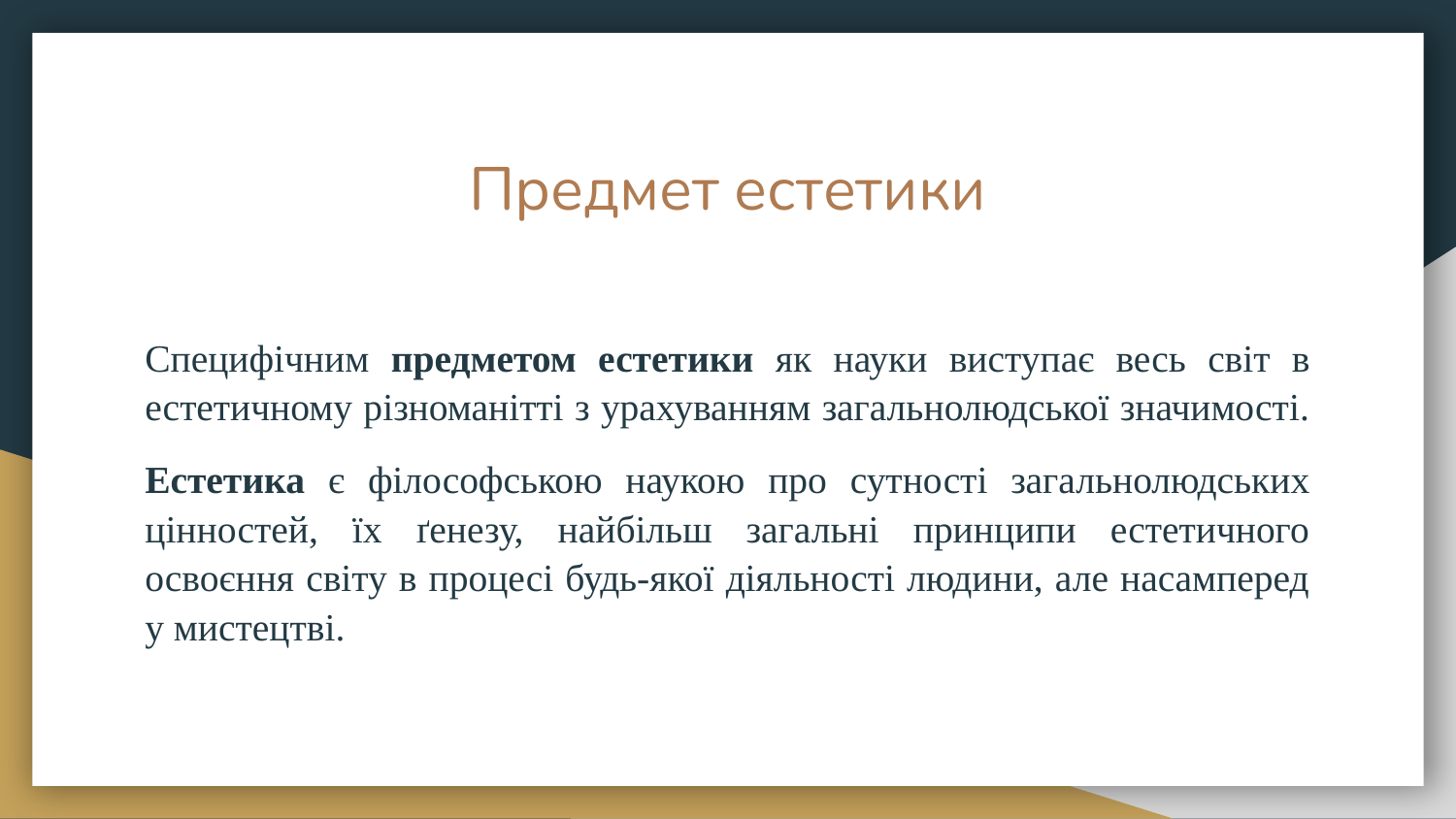

# Предмет естетики
Специфічним предметом естетики як науки виступає весь світ в естетичному різноманітті з урахуванням загальнолюдської значимості.
Естетика є філософською наукою про сутності загальнолюдських цінностей, їх ґенезу, найбільш загальні принципи естетичного освоєння світу в процесі будь-якої діяльності людини, але насамперед у мистецтві.